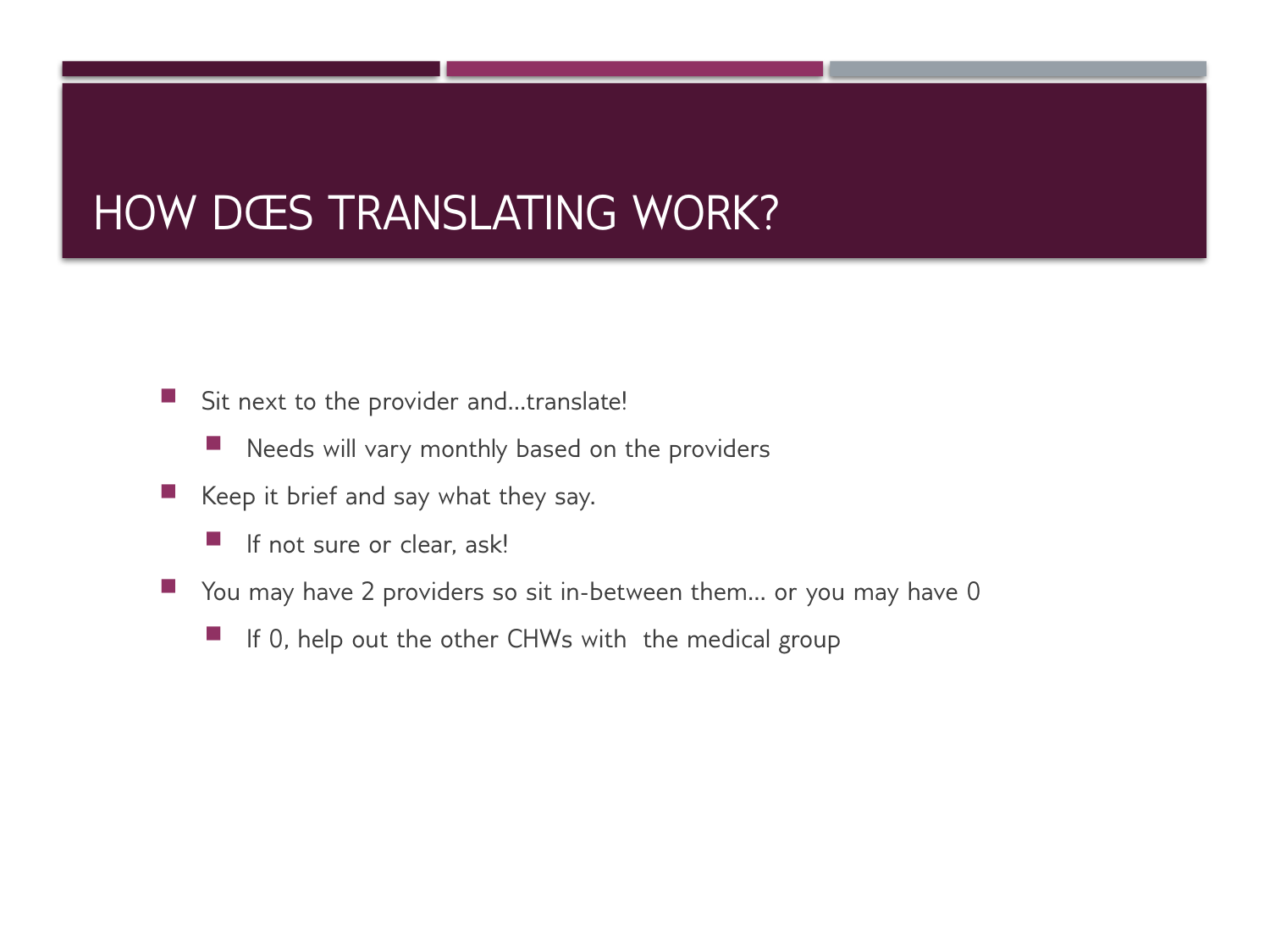

# How does translating work?
Sit next to the provider and…translate!
Needs will vary monthly based on the providers
Keep it brief and say what they say.
If not sure or clear, ask!
You may have 2 providers so sit in-between them… or you may have 0
If 0, help out the other CHWs with  the medical group